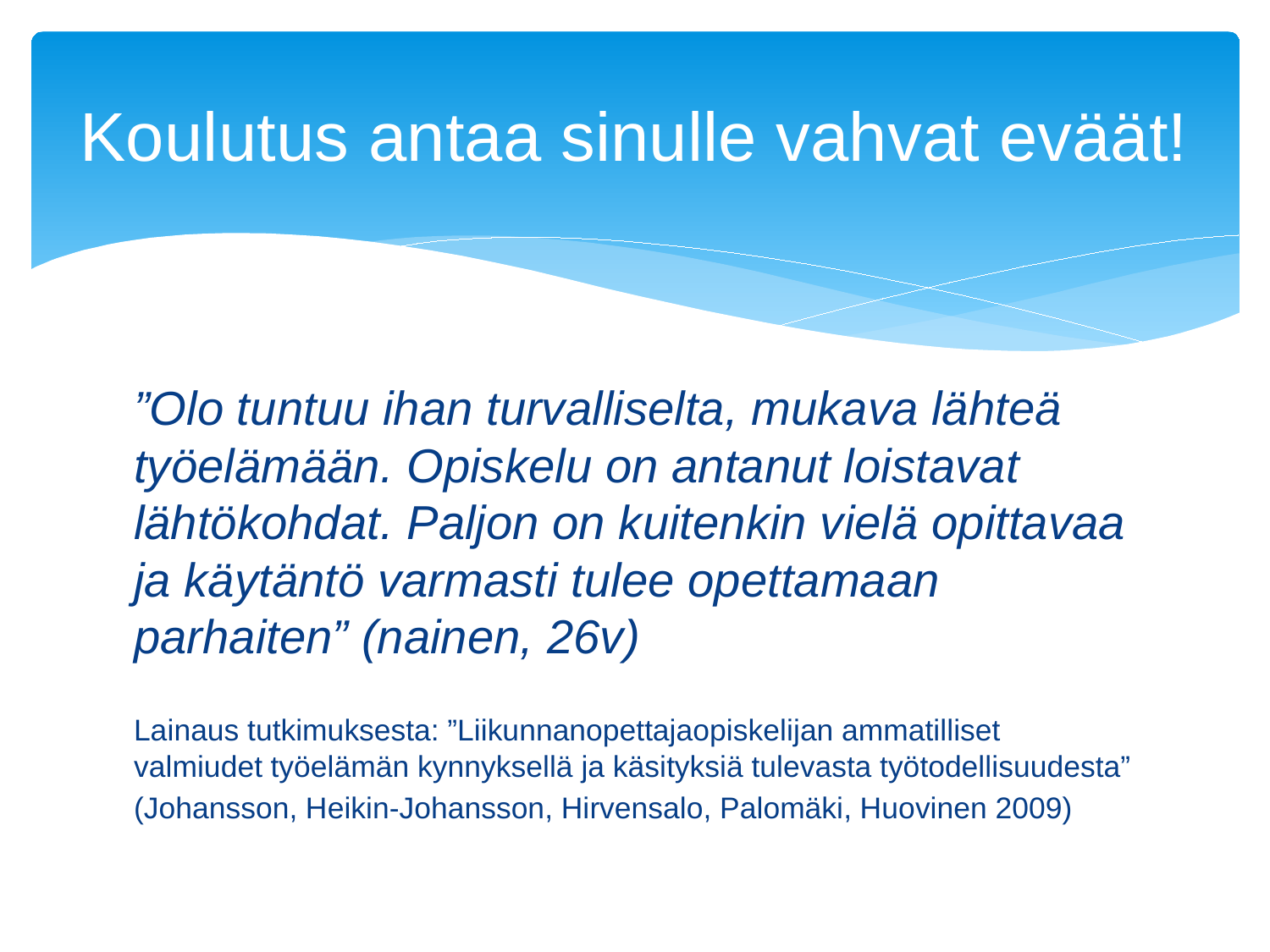

# Koulutus antaa sinulle vahvat eväät!
”Olo tuntuu ihan turvalliselta, mukava lähteä työelämään. Opiskelu on antanut loistavat lähtökohdat. Paljon on kuitenkin vielä opittavaa ja käytäntö varmasti tulee opettamaan parhaiten” (nainen, 26v)

Lainaus tutkimuksesta: ”Liikunnanopettajaopiskelijan ammatilliset valmiudet työelämän kynnyksellä ja käsityksiä tulevasta työtodellisuudesta”
(Johansson, Heikin-Johansson, Hirvensalo, Palomäki, Huovinen 2009)